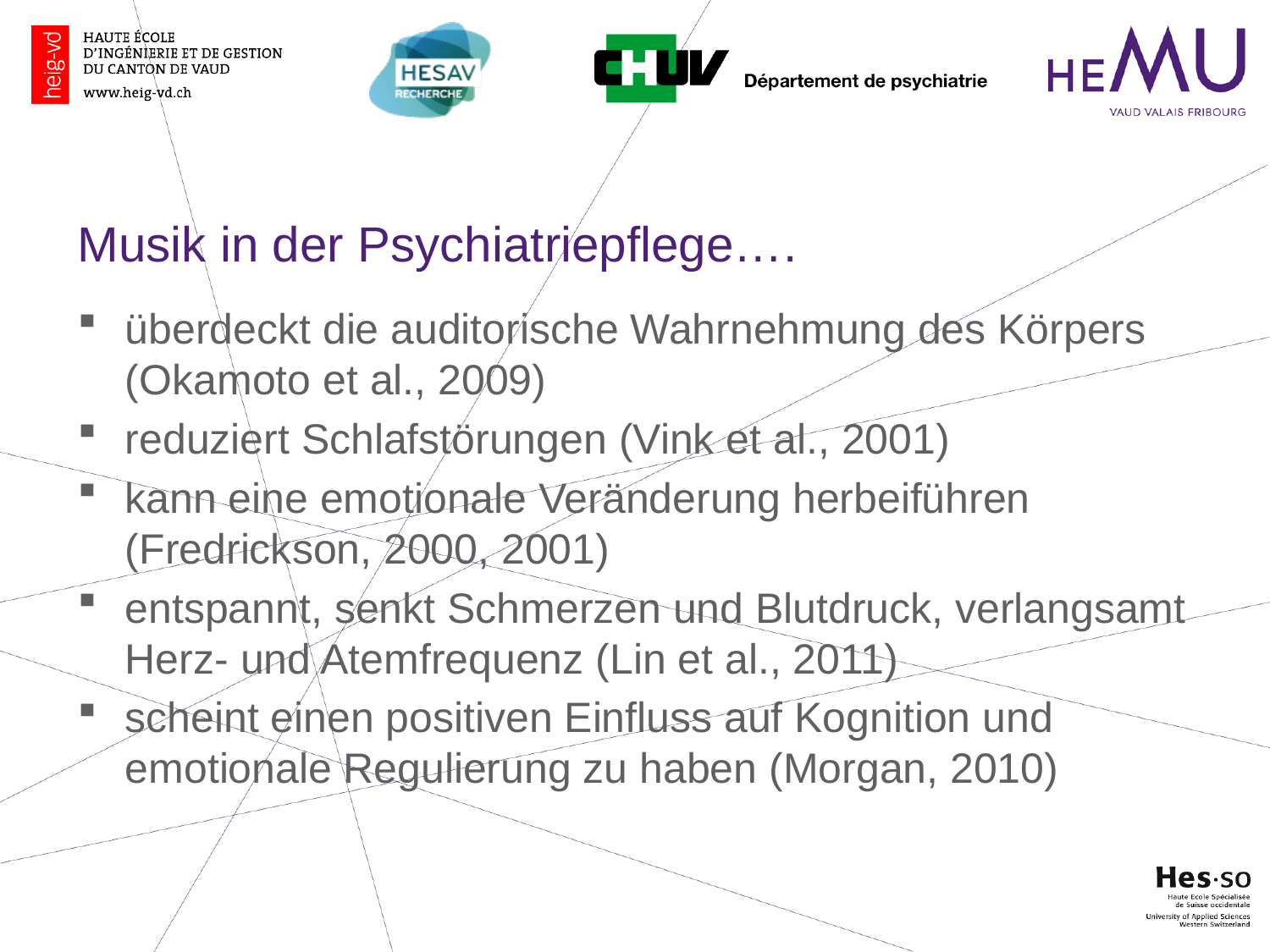

#
Musik in der Psychiatriepflege….
überdeckt die auditorische Wahrnehmung des Körpers (Okamoto et al., 2009)
reduziert Schlafstörungen (Vink et al., 2001)
kann eine emotionale Veränderung herbeiführen (Fredrickson, 2000, 2001)
entspannt, senkt Schmerzen und Blutdruck, verlangsamt Herz- und Atemfrequenz (Lin et al., 2011)
scheint einen positiven Einfluss auf Kognition und emotionale Regulierung zu haben (Morgan, 2010)